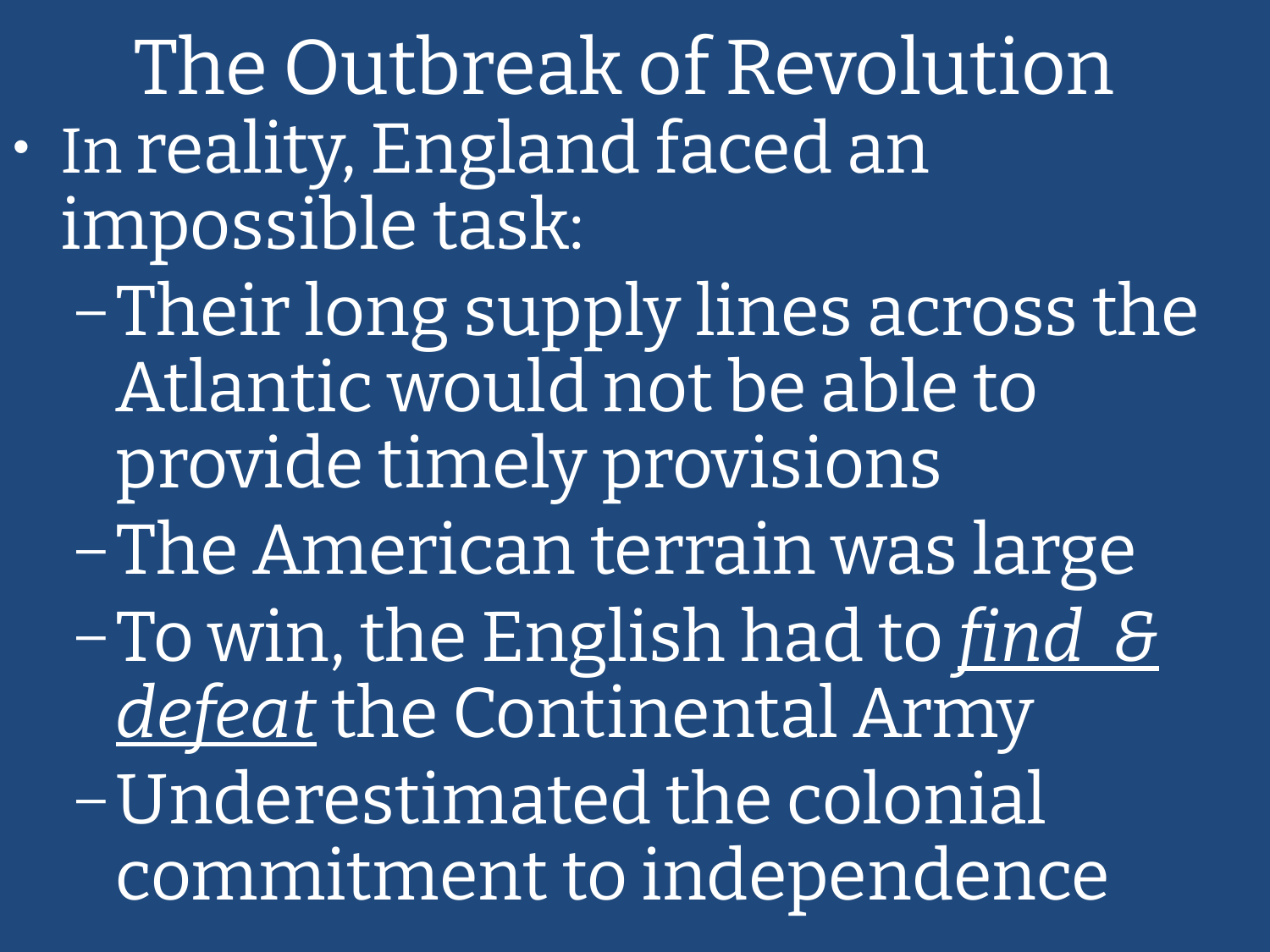

# The Outbreak of Revolution
In reality, England faced an impossible task:
Their long supply lines across the Atlantic would not be able to provide timely provisions
The American terrain was large
To win, the English had to find  & defeat the Continental Army
Underestimated the colonial commitment to independence